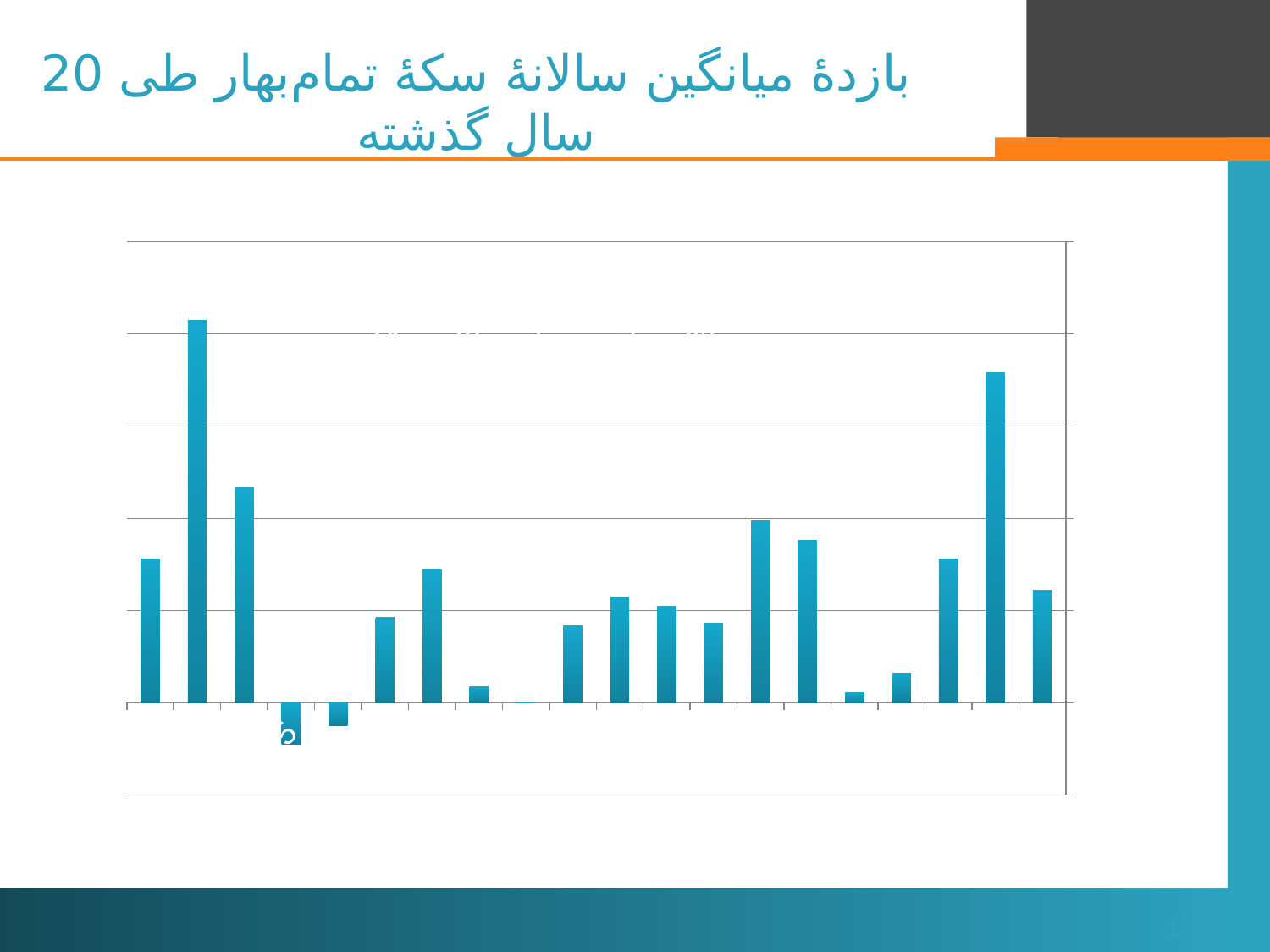

# بازدۀ میانگین سالانۀ سکۀ تمام‌بهار طی 20 سال گذشته

### Chart

| Category |  |
|---|---|
| 1391 | 0.24333925399644774 |
| 1390 | 0.7164634146341466 |
| 1389 | 0.31200000000000017 |
| 1388 | 0.06382978723404256 |
| 1387 | 0.02173913043478261 |
| 1386 | 0.35294117647058826 |
| 1385 | 0.39344262295082 |
| 1384 | 0.17307692307692316 |
| 1383 | 0.20930232558139553 |
| 1382 | 0.22857142857142868 |
| 1381 | 0.16666666666666666 |
| 1380 | 0.0 |
| 1379 | 0.034482758620689655 |
| 1378 | 0.2888888888888892 |
| 1377 | 0.18421052631578938 |
| 1376 | -0.05 |
| 1375 | -0.09090909090909102 |
| 1374 | 0.4666666666666669 |
| 1373 | 0.8292682926829268 |
| 1372 | 0.31200000000000017 |
میانگین نرخ بازدۀ سالانه=25%
انحراف معیار سالانه=24%
13